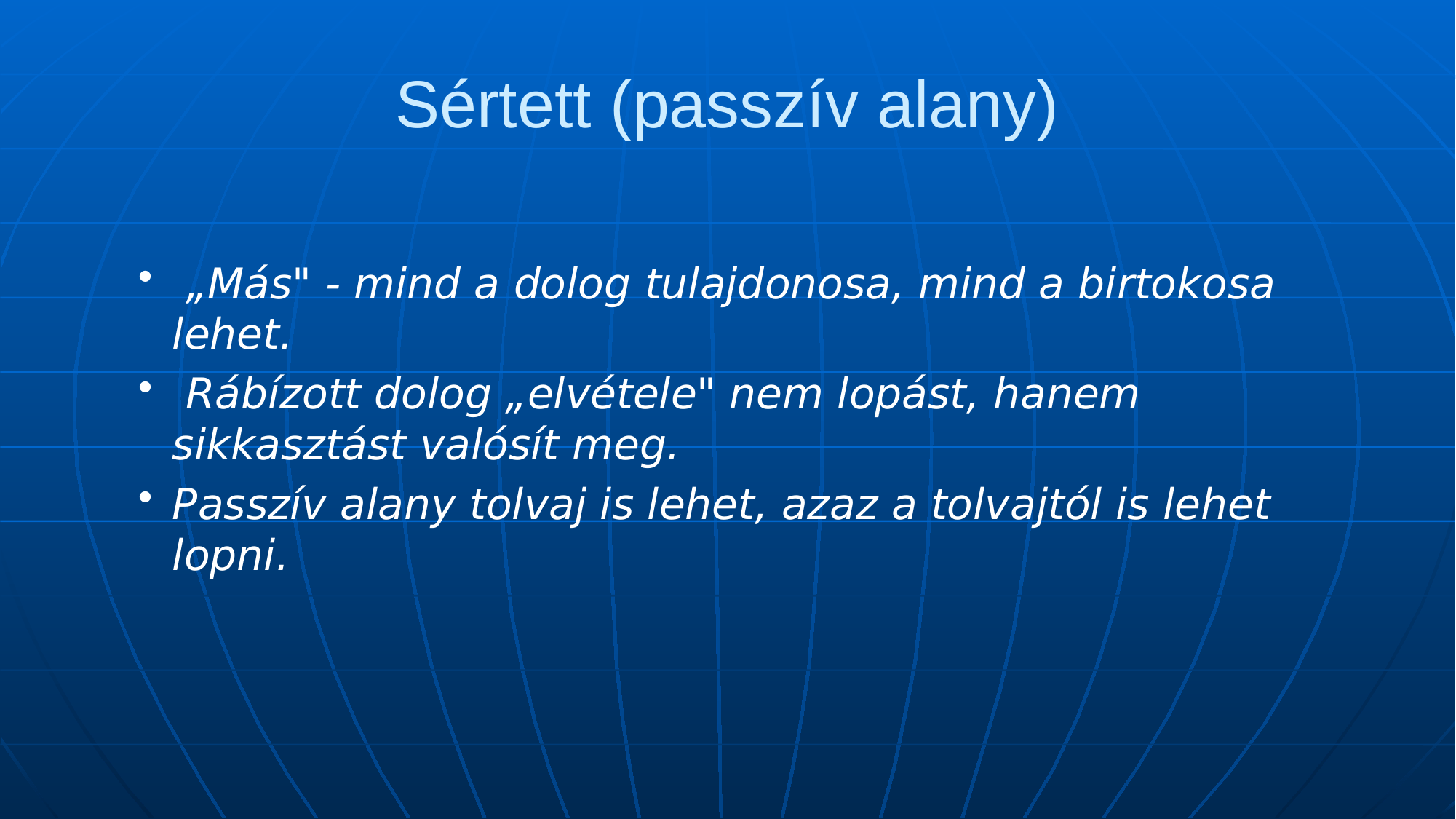

# Sértett (passzív alany)

 „Más" - mind a dolog tulajdonosa, mind a birtokosa lehet.
 Rábízott dolog „elvétele" nem lopást, hanem sikkasztást valósít meg.
Passzív alany tolvaj is lehet, azaz a tolvajtól is lehet lopni.